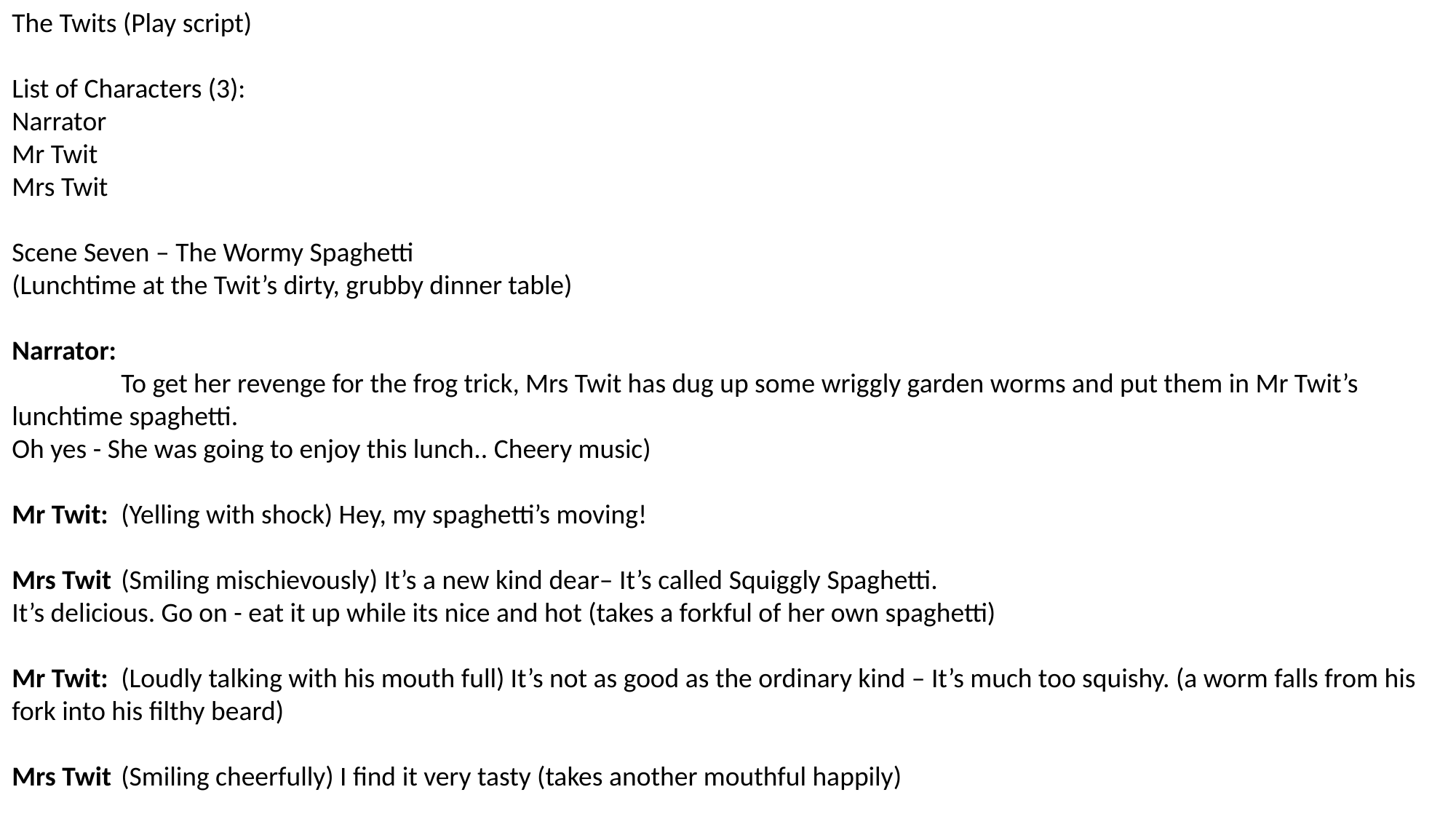

The Twits (Play script)

List of Characters (3):
Narrator
Mr Twit
Mrs Twit

Scene Seven – The Wormy Spaghetti
(Lunchtime at the Twit’s dirty, grubby dinner table)

Narrator:
	To get her revenge for the frog trick, Mrs Twit has dug up some wriggly garden worms and put them in Mr Twit’s lunchtime spaghetti.
Oh yes - She was going to enjoy this lunch.. Cheery music)

Mr Twit:	(Yelling with shock) Hey, my spaghetti’s moving!

Mrs Twit	(Smiling mischievously) It’s a new kind dear– It’s called Squiggly Spaghetti.
It’s delicious. Go on - eat it up while its nice and hot (takes a forkful of her own spaghetti)

Mr Twit:	(Loudly talking with his mouth full) It’s not as good as the ordinary kind – It’s much too squishy. (a worm falls from his fork into his filthy beard)

Mrs Twit	(Smiling cheerfully) I find it very tasty (takes another mouthful happily)